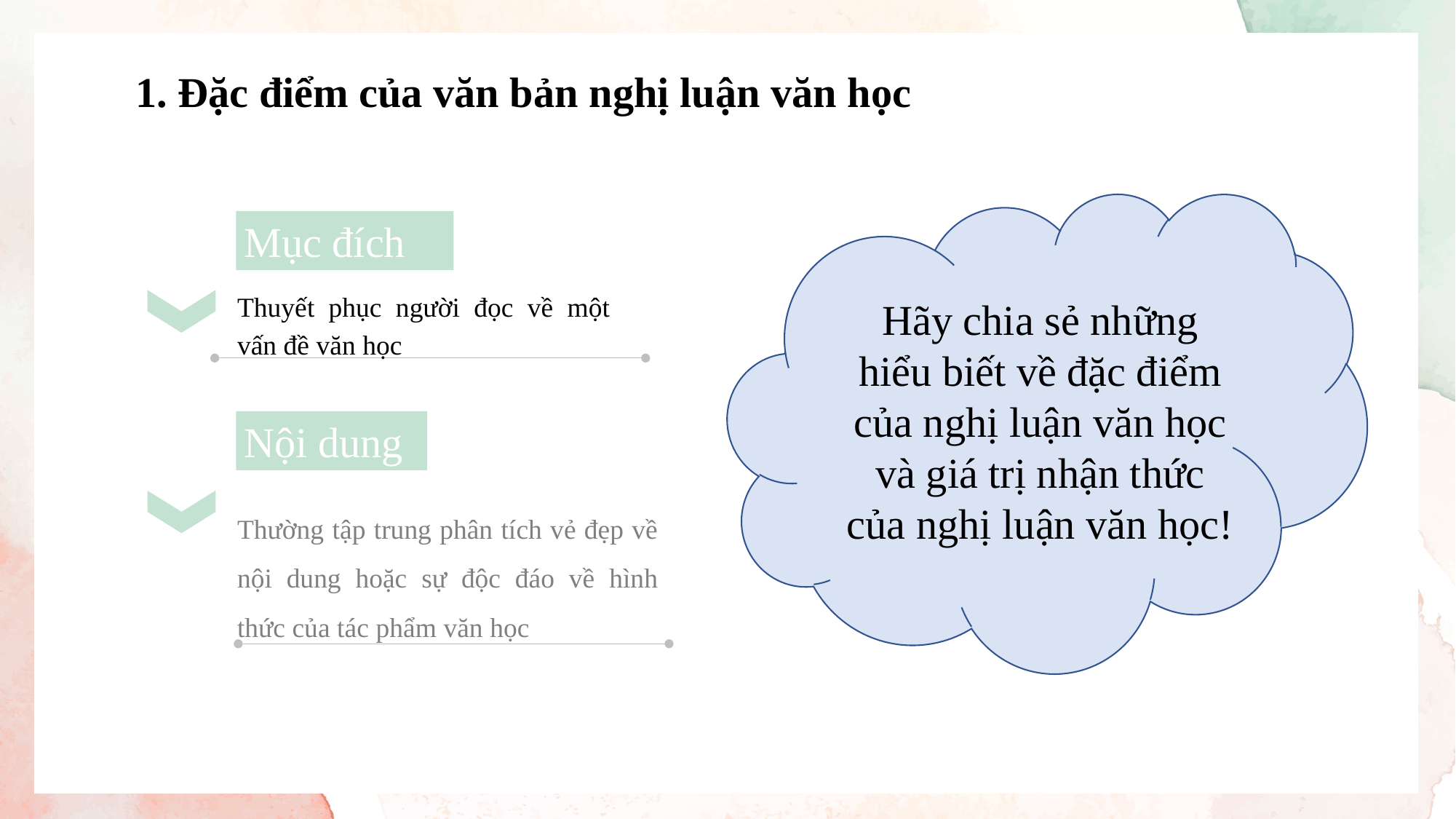

1. Đặc điểm của văn bản nghị luận văn học

Mục đích

Thuyết phục người đọc về một vấn đề văn học
Hãy chia sẻ những hiểu biết về đặc điểm của nghị luận văn học và giá trị nhận thức của nghị luận văn học!
Nội dung

Thường tập trung phân tích vẻ đẹp về nội dung hoặc sự độc đáo về hình thức của tác phẩm văn học